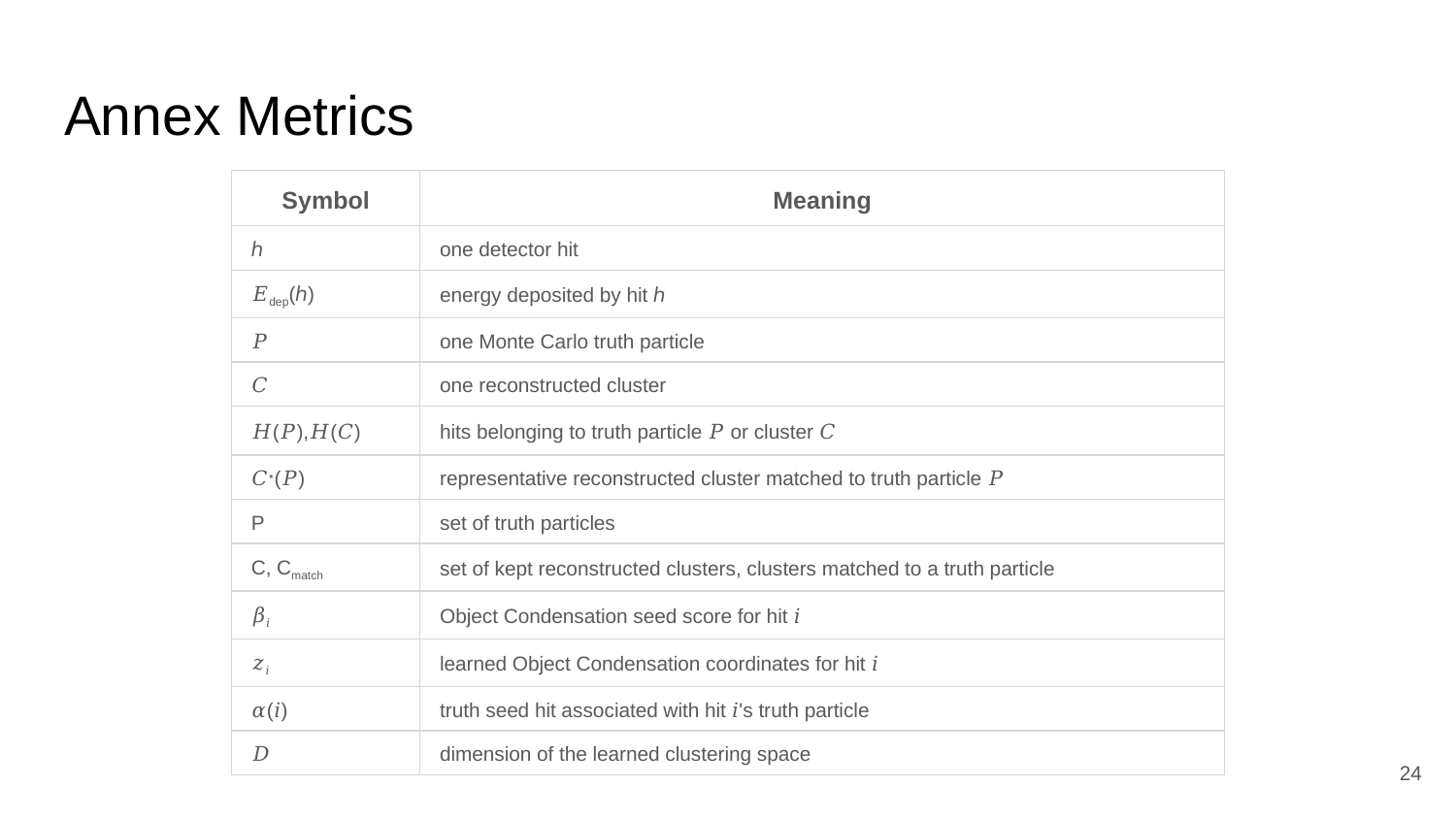

# Annex Metrics
| Symbol | Meaning |
| --- | --- |
| ℎ | one detector hit |
| 𝐸dep⁡(ℎ) | energy deposited by hit ℎ |
| 𝑃 | one Monte Carlo truth particle |
| 𝐶 | one reconstructed cluster |
| 𝐻⁡(𝑃),𝐻⁡(𝐶) | hits belonging to truth particle 𝑃 or cluster 𝐶 |
| 𝐶∗⁡(𝑃) | representative reconstructed cluster matched to truth particle 𝑃 |
| P | set of truth particles |
| C, Cmatch | set of kept reconstructed clusters, clusters matched to a truth particle |
| 𝛽𝑖 | Object Condensation seed score for hit 𝑖 |
| 𝑧𝑖 | learned Object Condensation coordinates for hit 𝑖 |
| 𝛼⁡(𝑖) | truth seed hit associated with hit 𝑖's truth particle |
| 𝐷 | dimension of the learned clustering space |
24